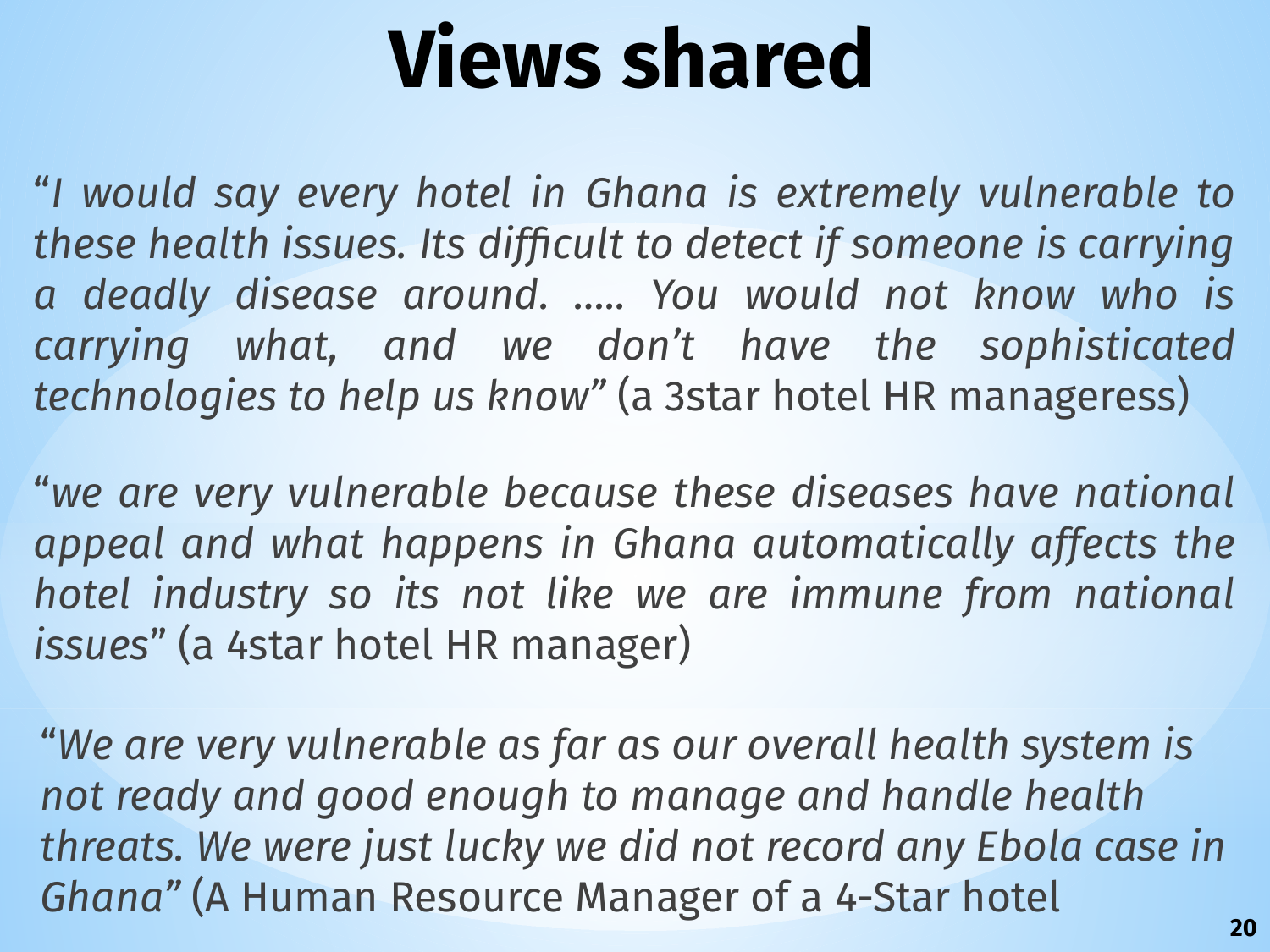

# Views shared
“I would say every hotel in Ghana is extremely vulnerable to these health issues. Its difficult to detect if someone is carrying a deadly disease around. ….. You would not know who is carrying what, and we don’t have the sophisticated technologies to help us know” (a 3star hotel HR manageress)

“we are very vulnerable because these diseases have national appeal and what happens in Ghana automatically affects the hotel industry so its not like we are immune from national issues” (a 4star hotel HR manager)

“We are very vulnerable as far as our overall health system is not ready and good enough to manage and handle health threats. We were just lucky we did not record any Ebola case in Ghana” (A Human Resource Manager of a 4-Star hotel

20